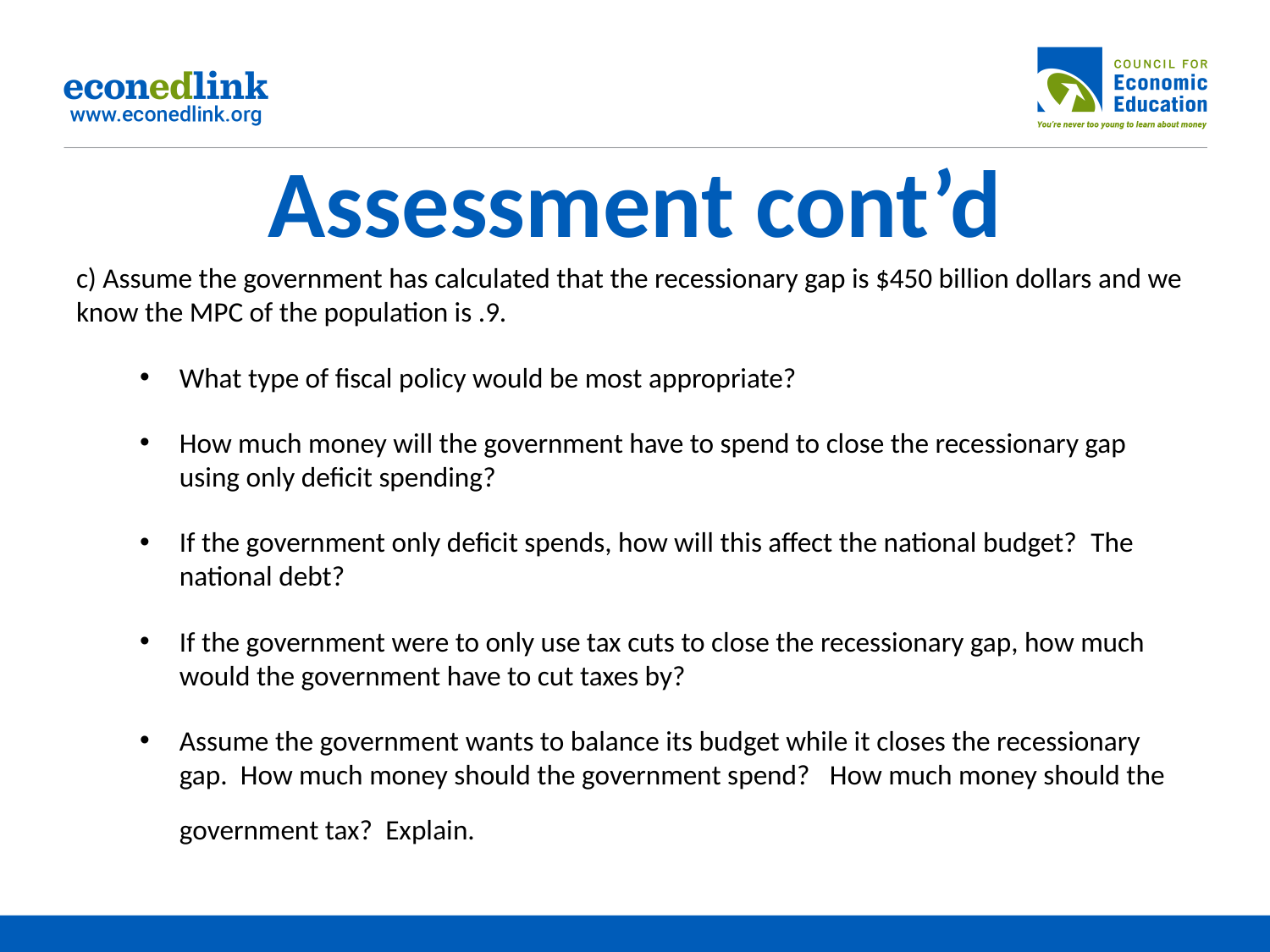

# Assessment cont’d
c) Assume the government has calculated that the recessionary gap is $450 billion dollars and we know the MPC of the population is .9.
What type of fiscal policy would be most appropriate?
How much money will the government have to spend to close the recessionary gap using only deficit spending?
If the government only deficit spends, how will this affect the national budget?  The national debt?
If the government were to only use tax cuts to close the recessionary gap, how much would the government have to cut taxes by?
Assume the government wants to balance its budget while it closes the recessionary gap.  How much money should the government spend?   How much money should the government tax?  Explain.